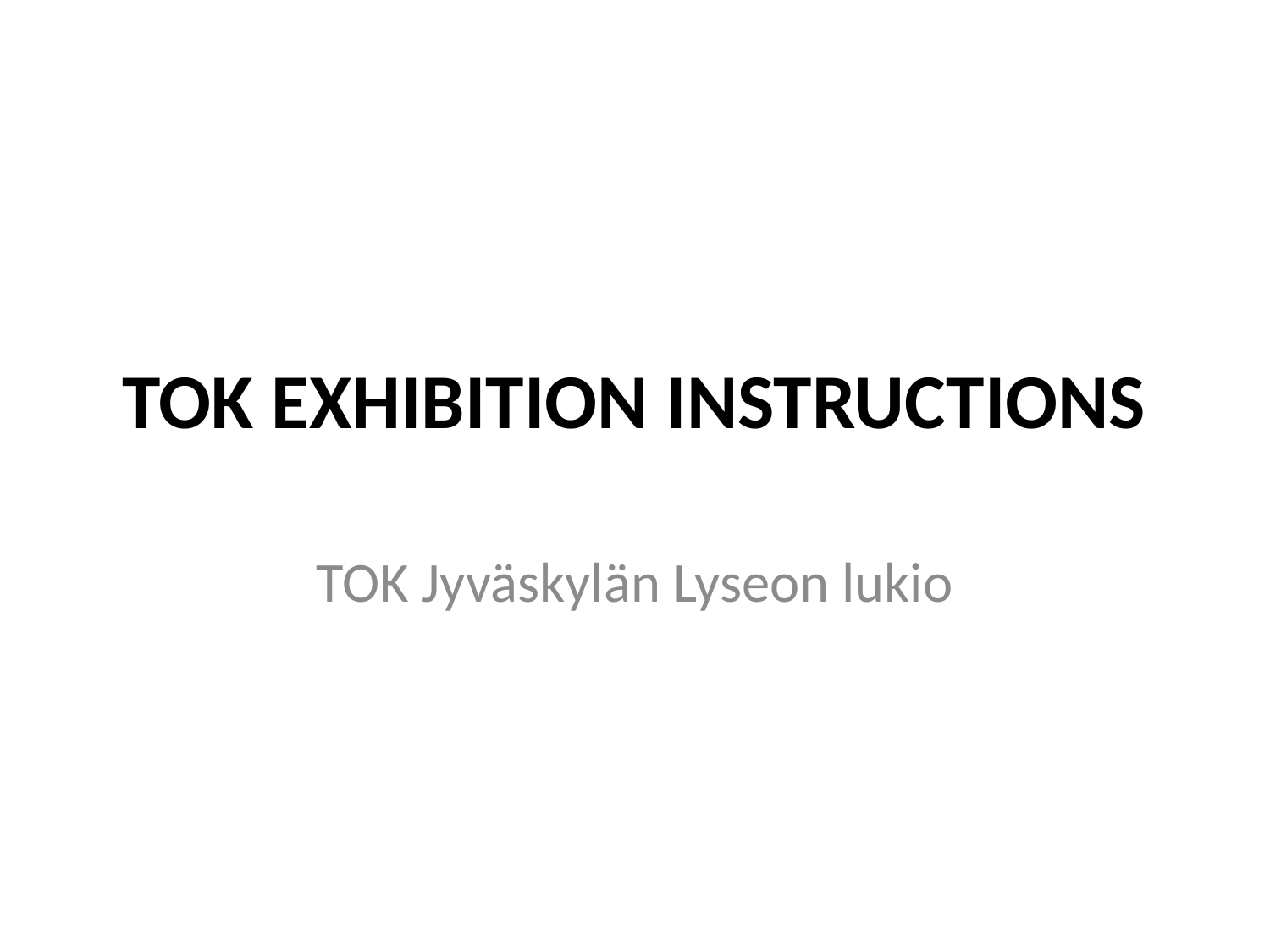

# TOK EXHIBITION INSTRUCTIONS
TOK Jyväskylän Lyseon lukio